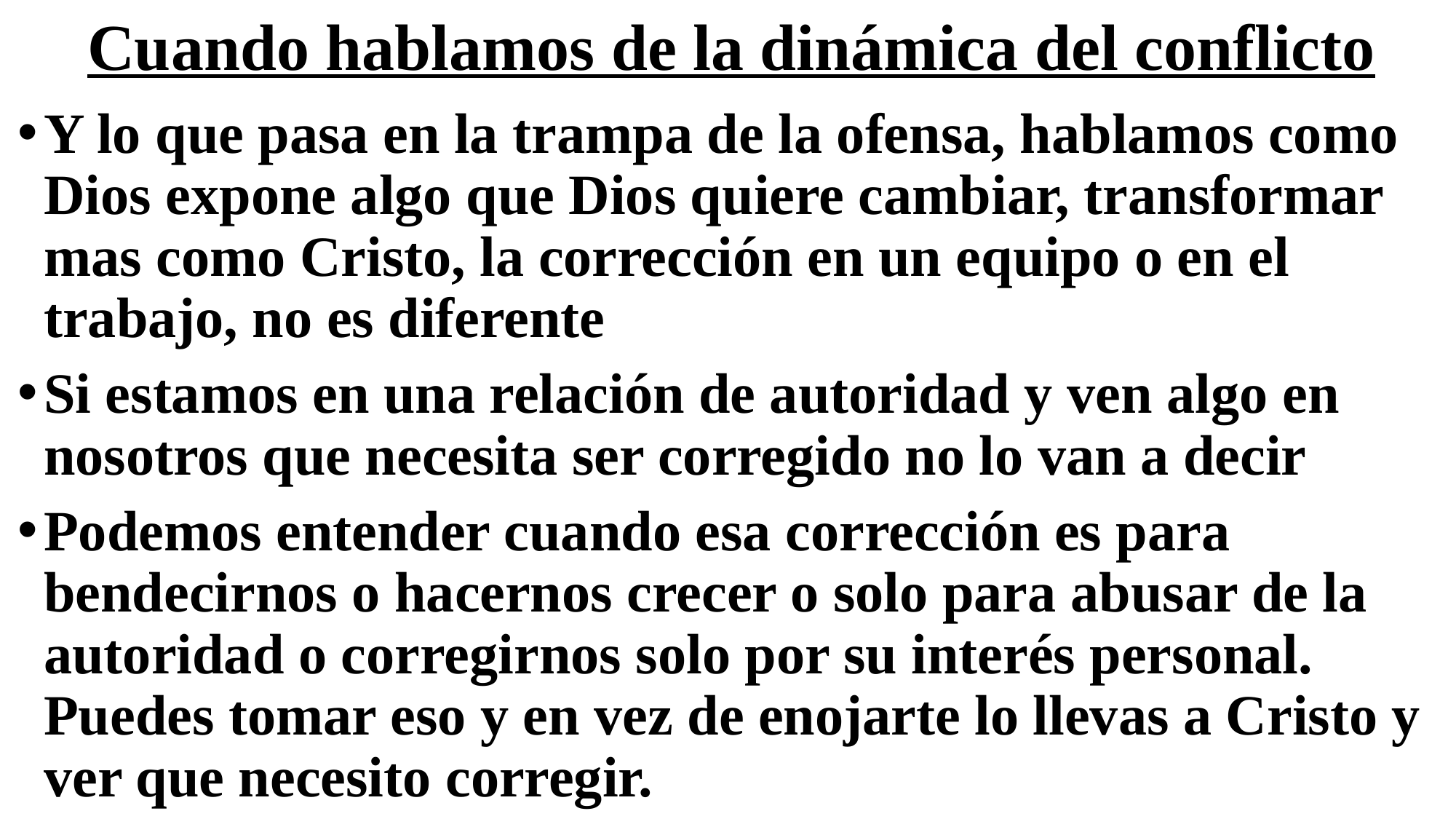

# Cuando hablamos de la dinámica del conflicto
Y lo que pasa en la trampa de la ofensa, hablamos como Dios expone algo que Dios quiere cambiar, transformar mas como Cristo, la corrección en un equipo o en el trabajo, no es diferente
Si estamos en una relación de autoridad y ven algo en nosotros que necesita ser corregido no lo van a decir
Podemos entender cuando esa corrección es para bendecirnos o hacernos crecer o solo para abusar de la autoridad o corregirnos solo por su interés personal. Puedes tomar eso y en vez de enojarte lo llevas a Cristo y ver que necesito corregir.